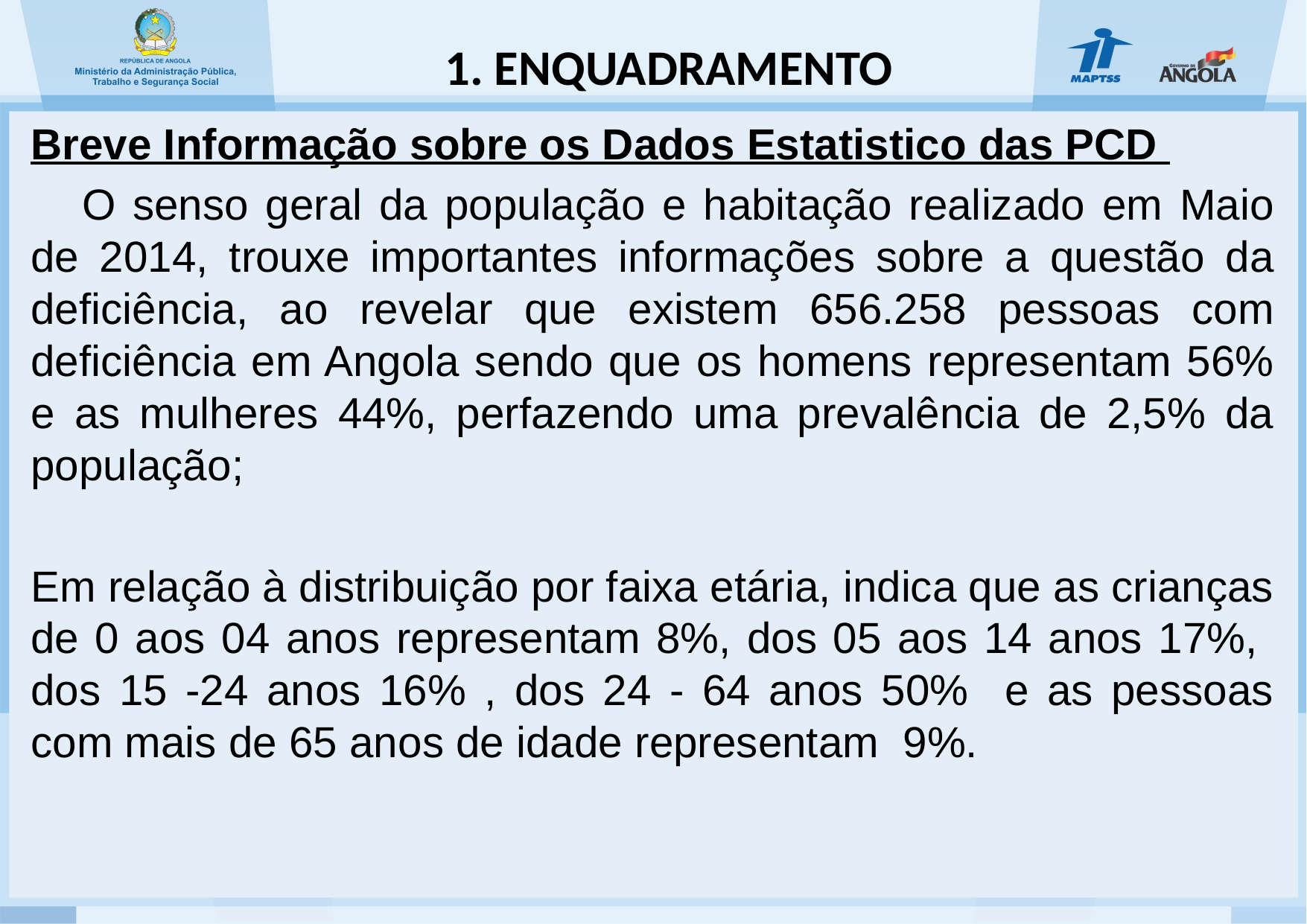

# 1. ENQUADRAMENTO
Breve Informação sobre os Dados Estatistico das PCD
   O senso geral da população e habitação realizado em Maio de 2014, trouxe importantes informações sobre a questão da deficiência, ao revelar que existem 656.258 pessoas com deficiência em Angola sendo que os homens representam 56% e as mulheres 44%, perfazendo uma prevalência de 2,5% da população;

Em relação à distribuição por faixa etária, indica que as crianças de 0 aos 04 anos representam 8%, dos 05 aos 14 anos 17%,  dos 15 -24 anos 16% , dos 24 - 64 anos 50%  e as pessoas com mais de 65 anos de idade representam  9%.